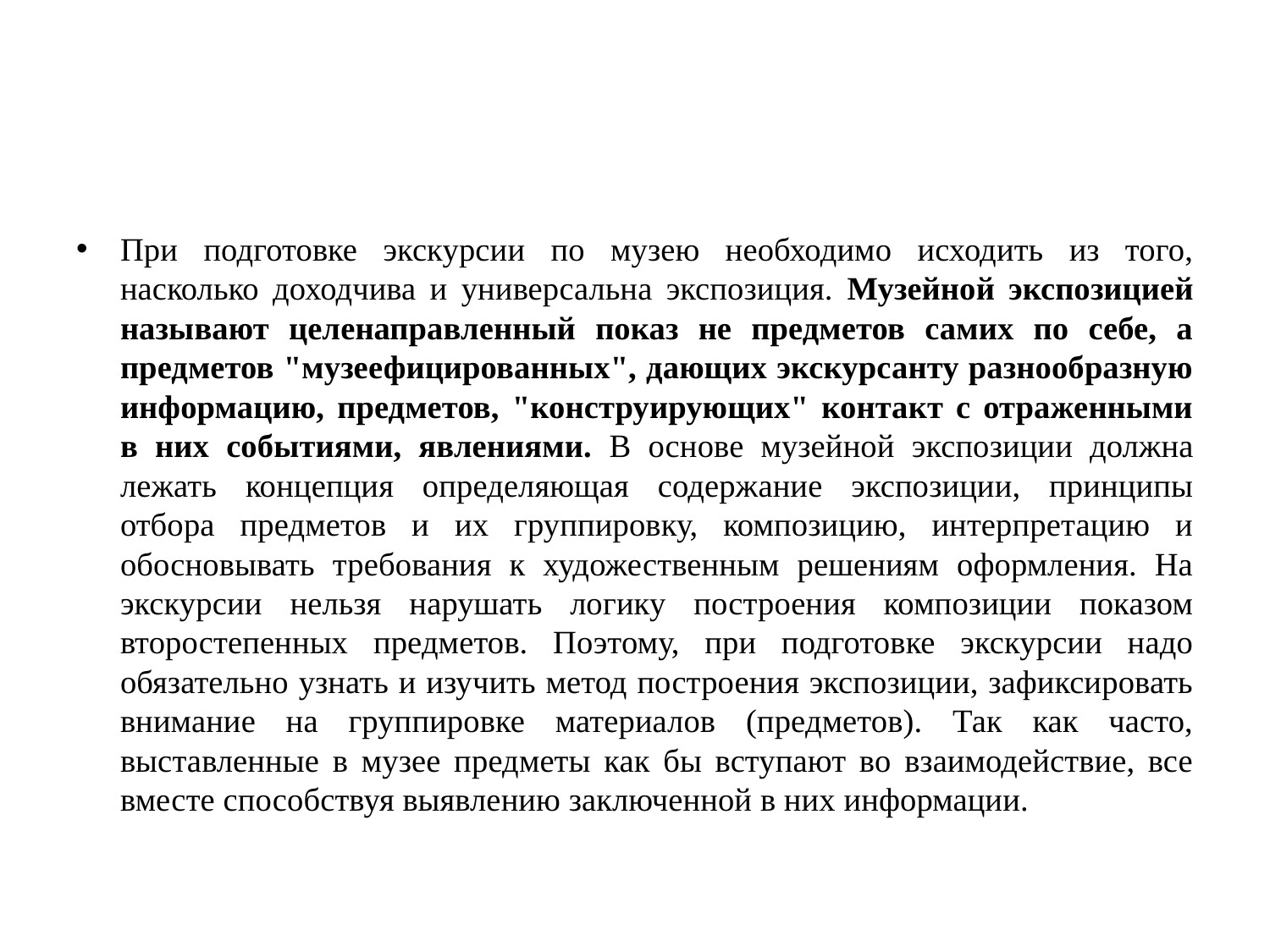

#
При подготовке экскурсии по музею необходимо исходить из того, насколько доходчива и универсальна экспозиция. Музейной экспозицией называют целенаправленный показ не предметов самих по себе, а предметов "музеефицированных", дающих экскурсанту разнообразную информацию, предметов, "конструирующих" контакт с отраженными в них событиями, явлениями. В основе музейной экспозиции должна лежать концепция определяющая содержание экспозиции, принципы отбора предметов и их группировку, композицию, интерпретацию и обосновывать требования к художественным решениям оформления. На экскурсии нельзя нарушать логику построения композиции показом второстепенных предметов. Поэтому, при подготовке экскурсии надо обязательно узнать и изучить метод построения экспозиции, зафиксировать внимание на группировке материалов (предметов). Так как часто, выставленные в музее предметы как бы вступают во взаимодействие, все вместе способствуя выявлению заключенной в них информации.